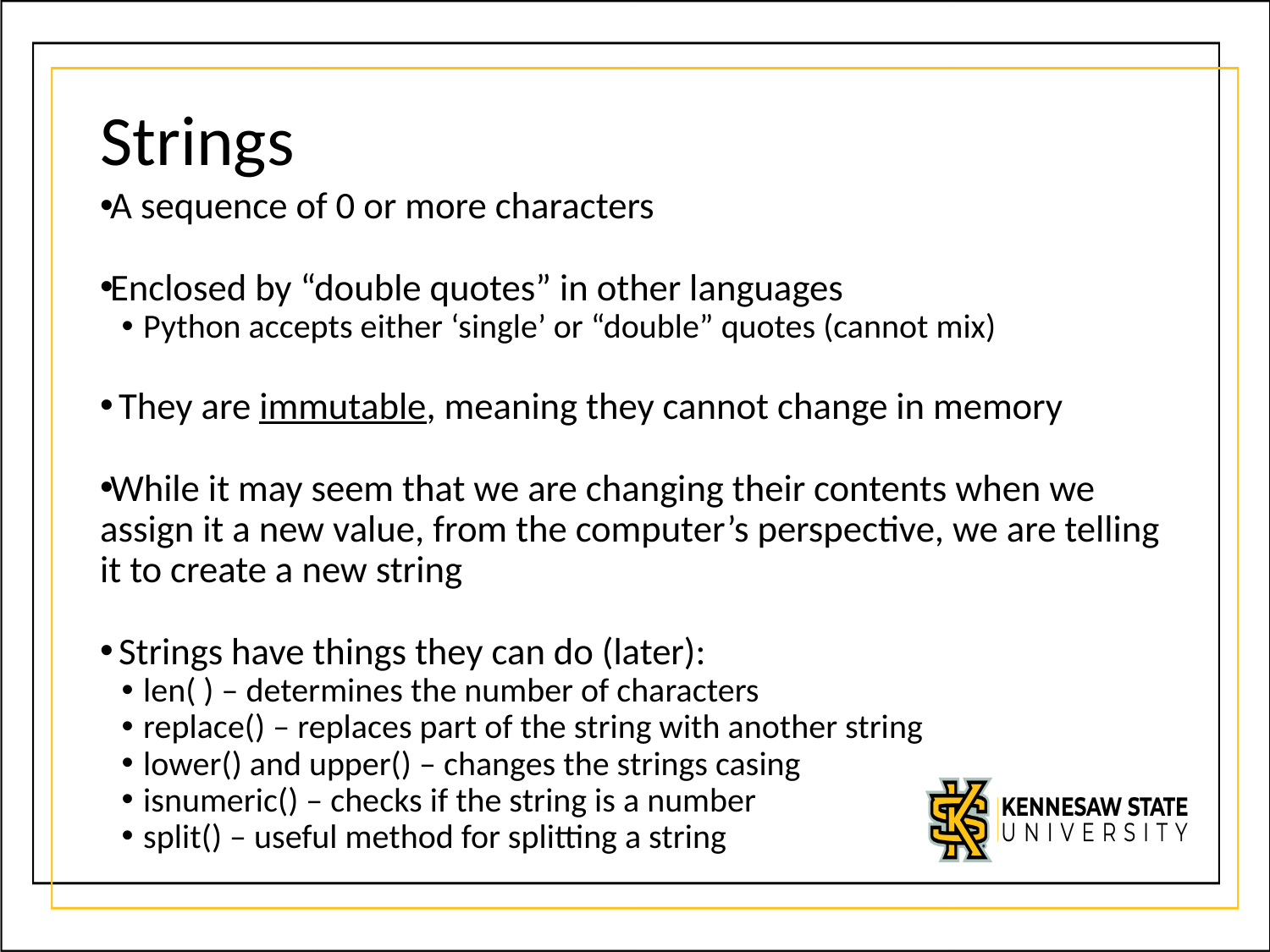

# Strings
A sequence of 0 or more characters

Enclosed by “double quotes” in other languages
Python accepts either ‘single’ or “double” quotes (cannot mix)

 They are immutable, meaning they cannot change in memory

While it may seem that we are changing their contents when we assign it a new value, from the computer’s perspective, we are telling it to create a new string

 Strings have things they can do (later):
len( ) – determines the number of characters
replace() – replaces part of the string with another string
lower() and upper() – changes the strings casing
isnumeric() – checks if the string is a number
split() – useful method for splitting a string